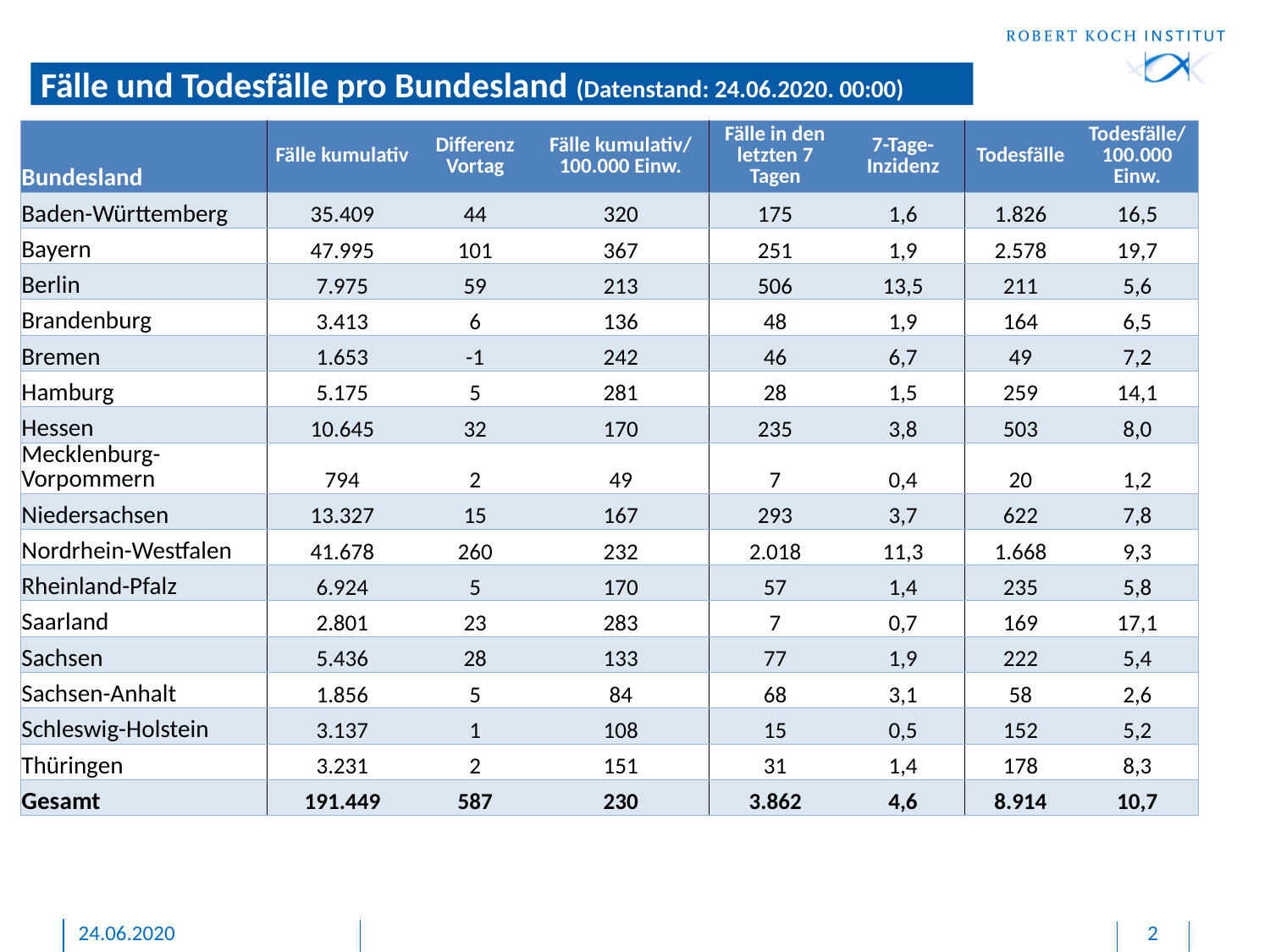

Fälle und Todesfälle pro Bundesland (Datenstand: 24.06.2020. 00:00)
| Bundesland | Fälle kumulativ | Differenz Vortag | Fälle kumulativ/ 100.000 Einw. | Fälle in den letzten 7 Tagen | 7-Tage-Inzidenz | Todesfälle | Todesfälle/ 100.000 Einw. |
| --- | --- | --- | --- | --- | --- | --- | --- |
| Baden-Württemberg | 35.409 | 44 | 320 | 175 | 1,6 | 1.826 | 16,5 |
| Bayern | 47.995 | 101 | 367 | 251 | 1,9 | 2.578 | 19,7 |
| Berlin | 7.975 | 59 | 213 | 506 | 13,5 | 211 | 5,6 |
| Brandenburg | 3.413 | 6 | 136 | 48 | 1,9 | 164 | 6,5 |
| Bremen | 1.653 | -1 | 242 | 46 | 6,7 | 49 | 7,2 |
| Hamburg | 5.175 | 5 | 281 | 28 | 1,5 | 259 | 14,1 |
| Hessen | 10.645 | 32 | 170 | 235 | 3,8 | 503 | 8,0 |
| Mecklenburg-Vorpommern | 794 | 2 | 49 | 7 | 0,4 | 20 | 1,2 |
| Niedersachsen | 13.327 | 15 | 167 | 293 | 3,7 | 622 | 7,8 |
| Nordrhein-Westfalen | 41.678 | 260 | 232 | 2.018 | 11,3 | 1.668 | 9,3 |
| Rheinland-Pfalz | 6.924 | 5 | 170 | 57 | 1,4 | 235 | 5,8 |
| Saarland | 2.801 | 23 | 283 | 7 | 0,7 | 169 | 17,1 |
| Sachsen | 5.436 | 28 | 133 | 77 | 1,9 | 222 | 5,4 |
| Sachsen-Anhalt | 1.856 | 5 | 84 | 68 | 3,1 | 58 | 2,6 |
| Schleswig-Holstein | 3.137 | 1 | 108 | 15 | 0,5 | 152 | 5,2 |
| Thüringen | 3.231 | 2 | 151 | 31 | 1,4 | 178 | 8,3 |
| Gesamt | 191.449 | 587 | 230 | 3.862 | 4,6 | 8.914 | 10,7 |
24.06.2020

2